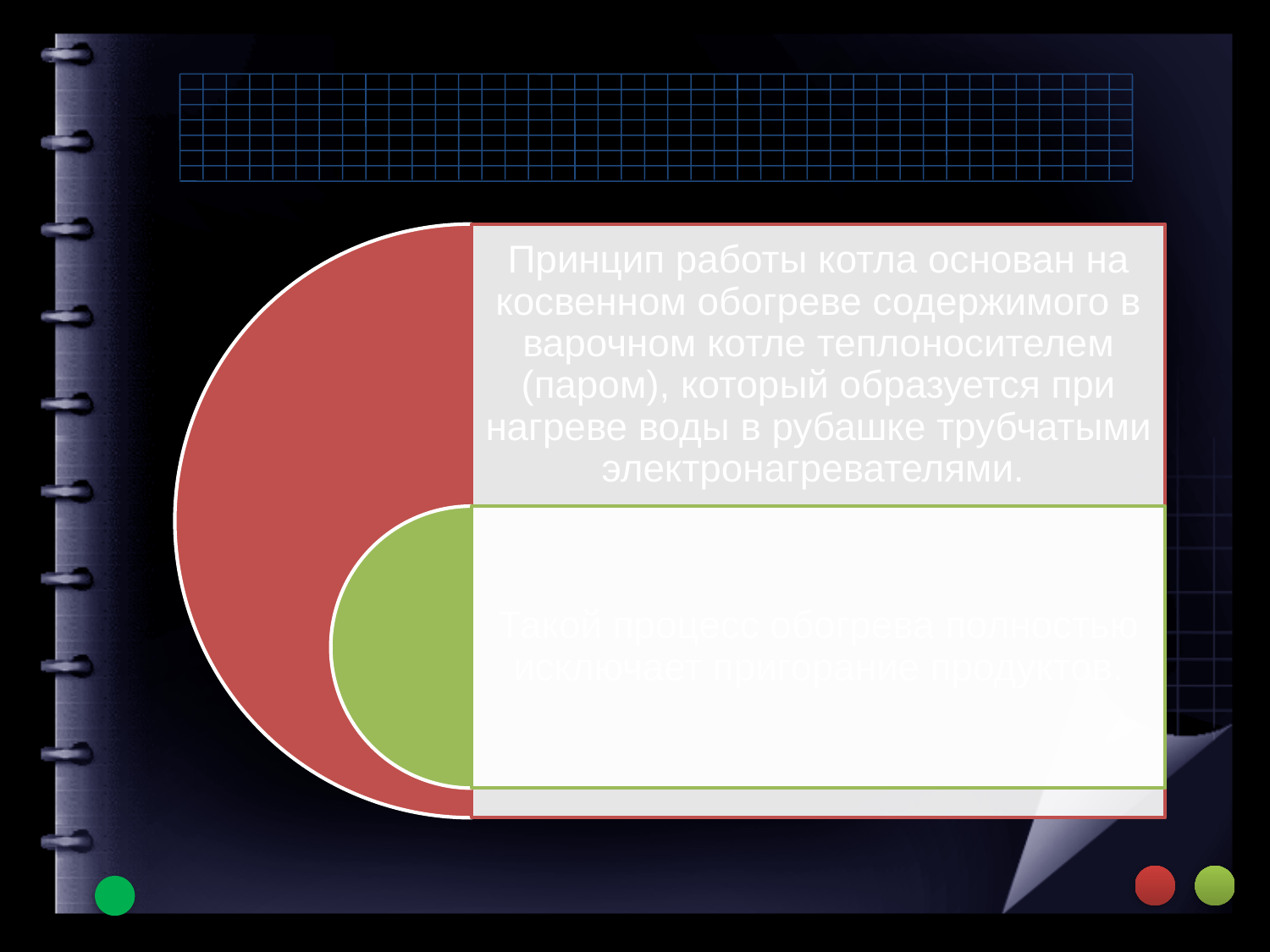

#
Принцип работы котла основан на косвенном обогреве содержимого в варочном котле теплоносителем (паром), который образуется при нагреве воды в рубашке трубчатыми электронагревателями.
Такой процесс обогрева полностью исключает пригорание продуктов.